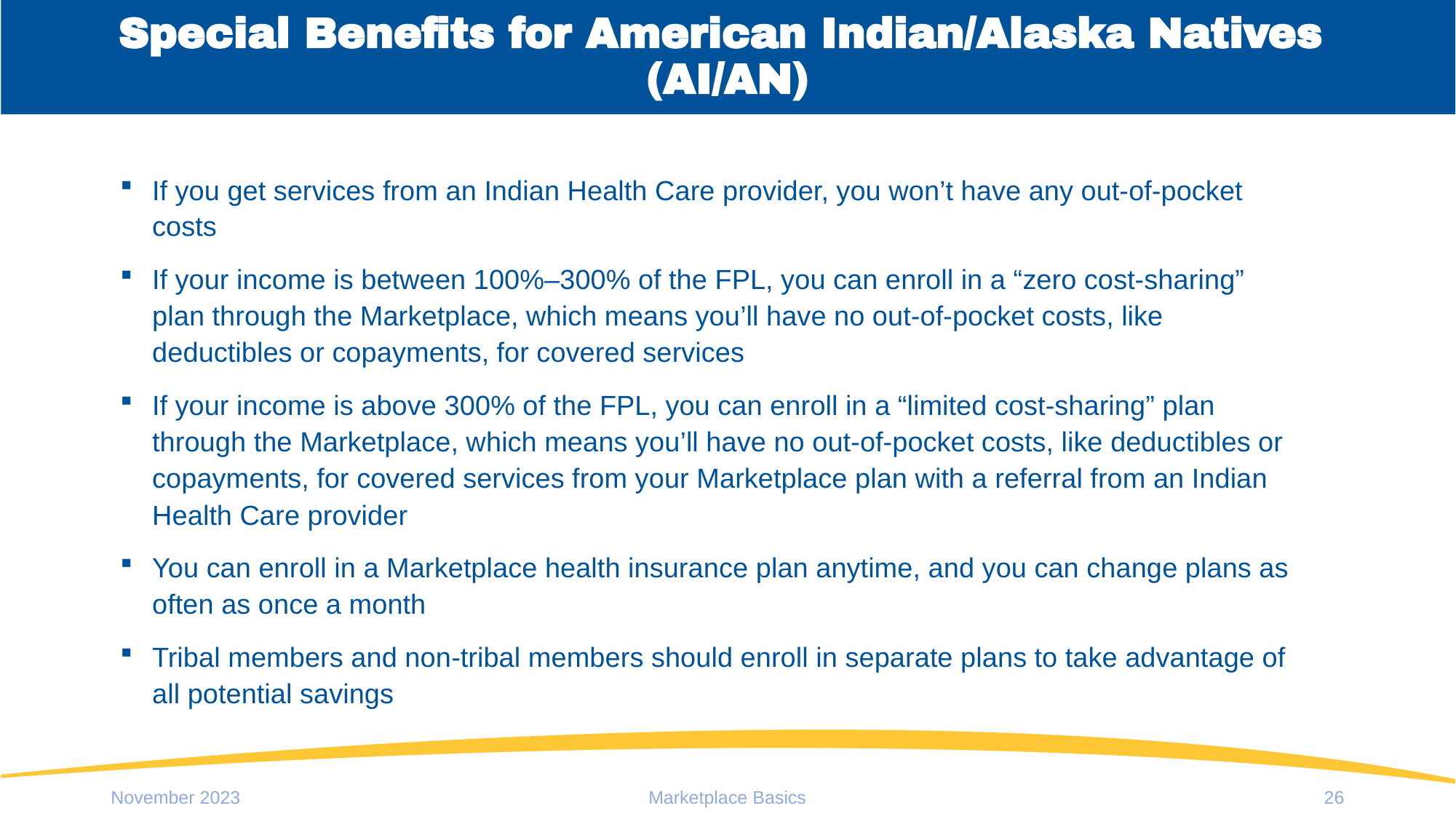

# Special Benefits for American Indian/Alaska Natives (AI/AN)
If you get services from an Indian Health Care provider, you won’t have any out-of-pocket costs
If your income is between 100%–300% of the FPL, you can enroll in a “zero cost-sharing” plan through the Marketplace, which means you’ll have no out-of-pocket costs, like deductibles or copayments, for covered services
If your income is above 300% of the FPL, you can enroll in a “limited cost-sharing” plan through the Marketplace, which means you’ll have no out-of-pocket costs, like deductibles or copayments, for covered services from your Marketplace plan with a referral from an Indian Health Care provider
You can enroll in a Marketplace health insurance plan anytime, and you can change plans as often as once a month
Tribal members and non-tribal members should enroll in separate plans to take advantage of all potential savings
November 2023
Marketplace Basics
26